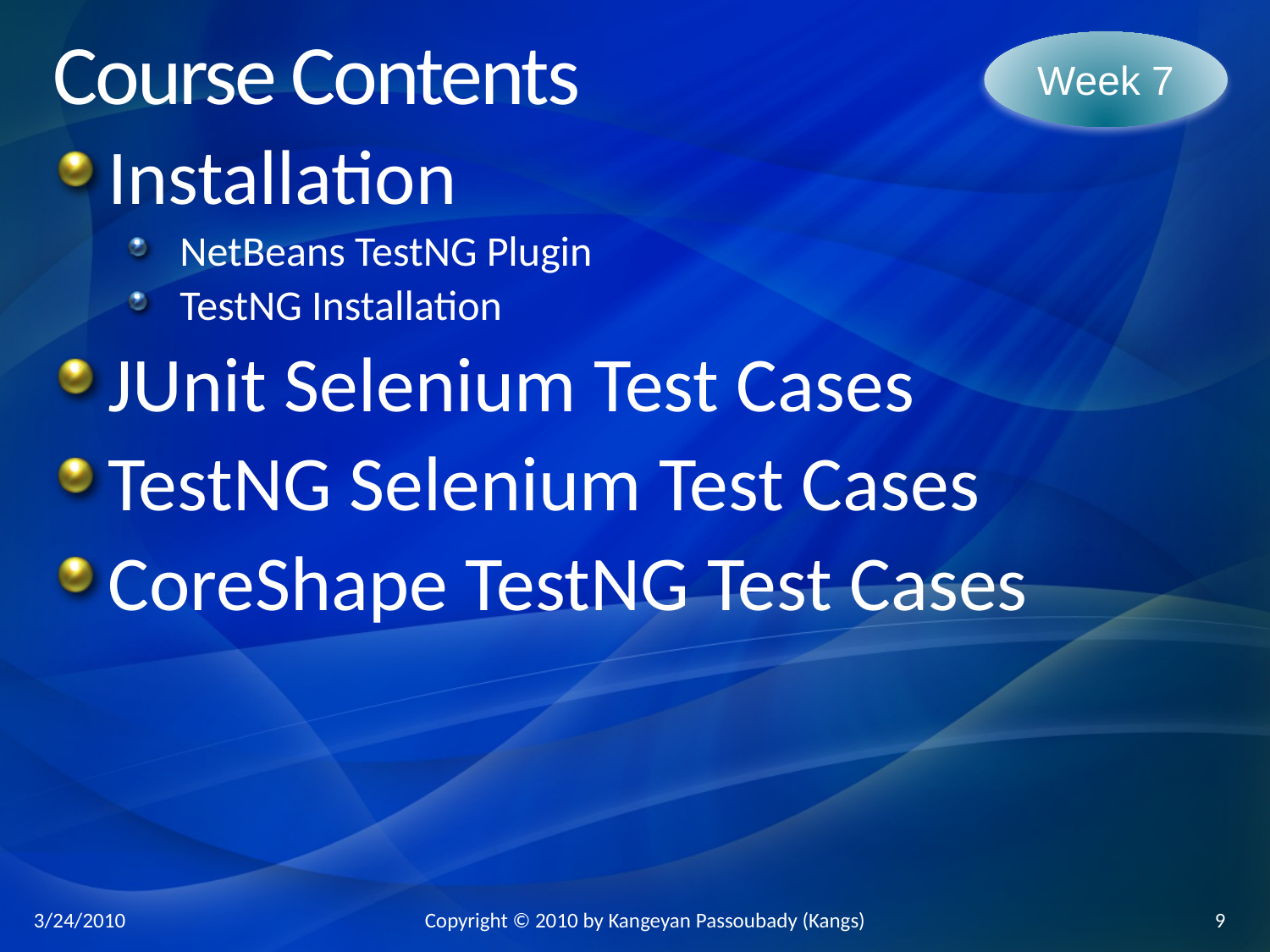

Week 7
# Course Contents
Installation
NetBeans TestNG Plugin
TestNG Installation
JUnit Selenium Test Cases
TestNG Selenium Test Cases
CoreShape TestNG Test Cases
3/24/2010
Copyright © 2010 by Kangeyan Passoubady (Kangs)
9